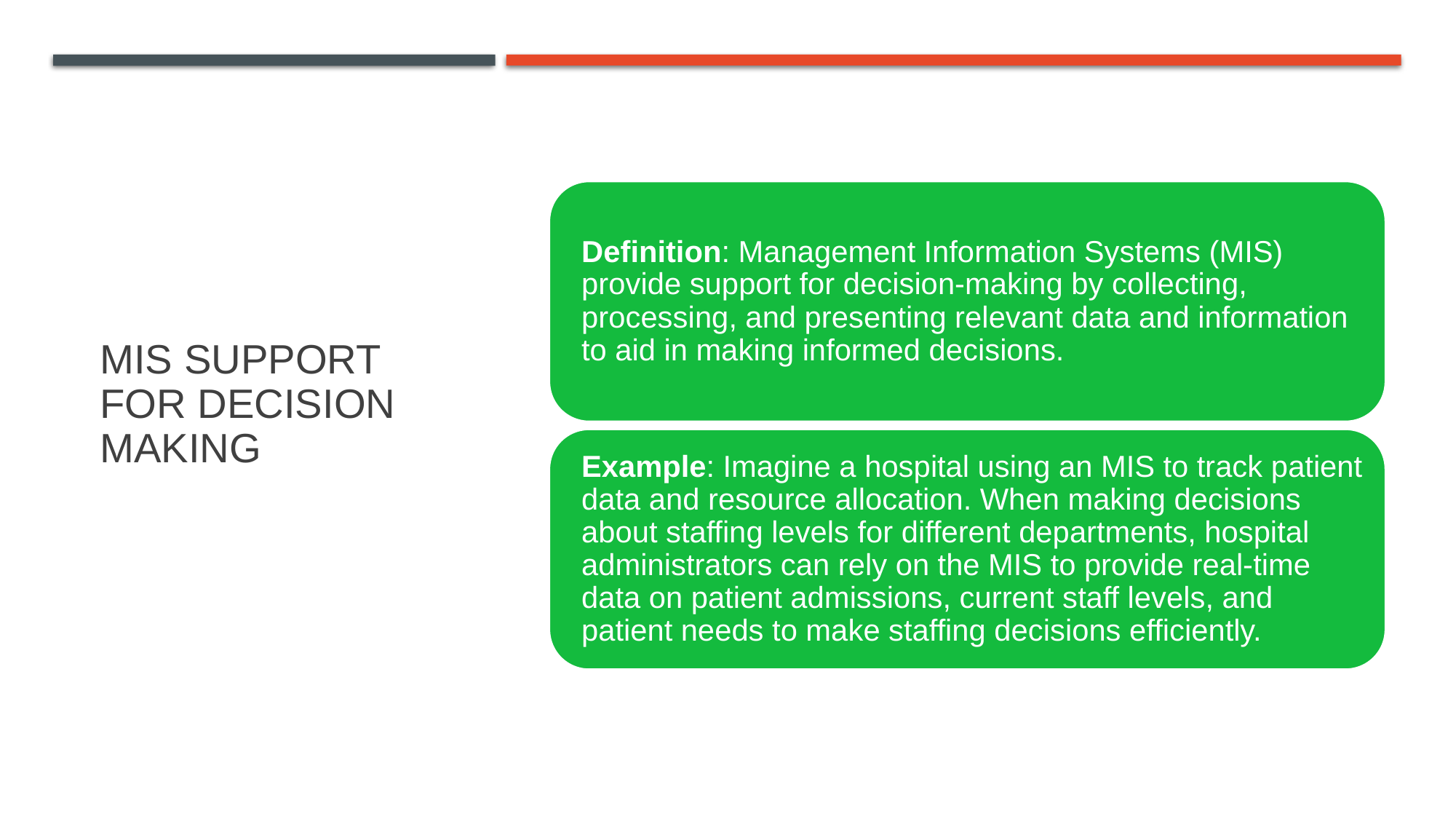

# MIS Support for Decision Making
Definition: Management Information Systems (MIS) provide support for decision-making by collecting, processing, and presenting relevant data and information to aid in making informed decisions.
Example: Imagine a hospital using an MIS to track patient data and resource allocation. When making decisions about staffing levels for different departments, hospital administrators can rely on the MIS to provide real-time data on patient admissions, current staff levels, and patient needs to make staffing decisions efficiently.